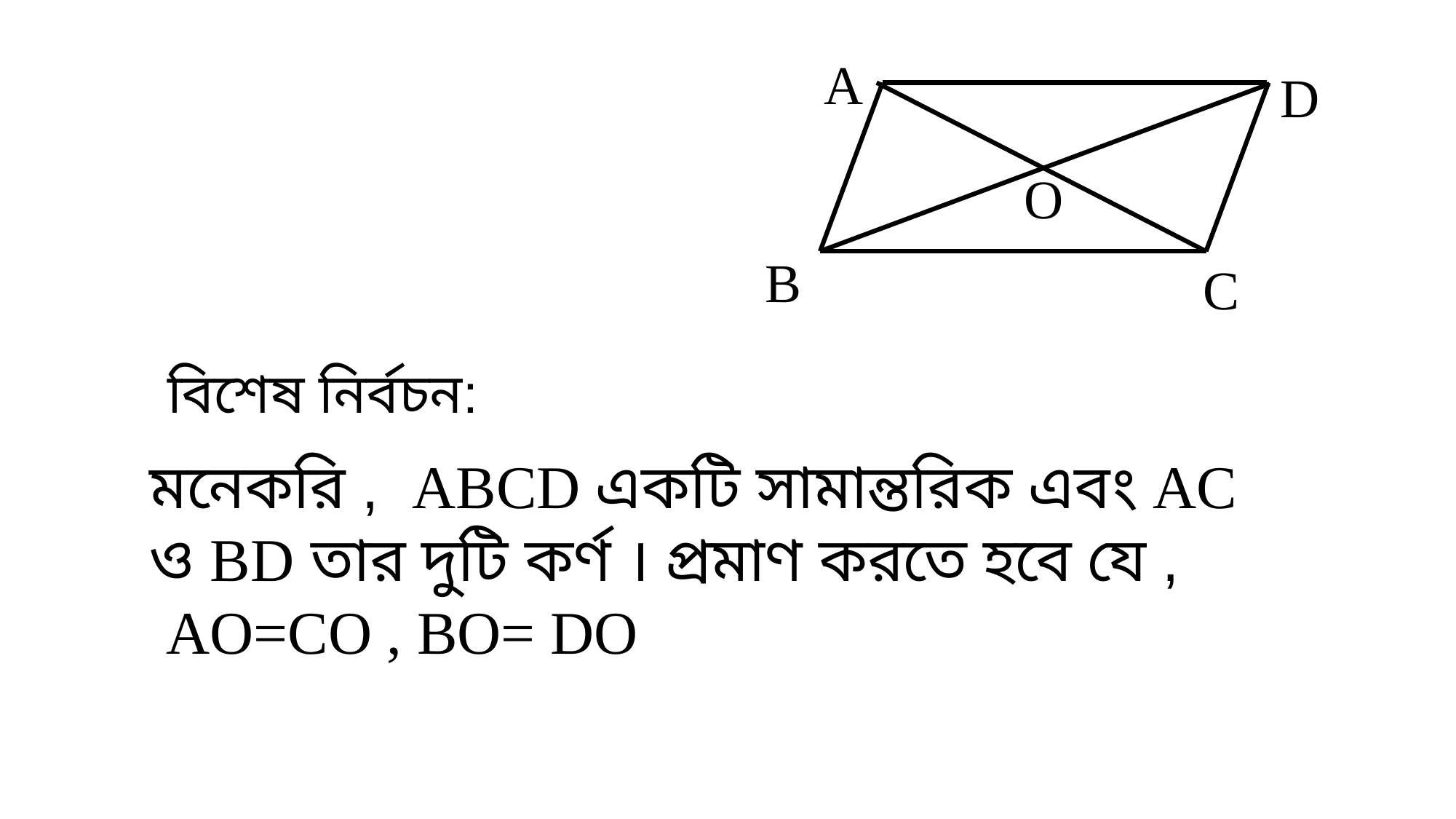

A
D
O
B
C
বিশেষ নির্বচন:
মনেকরি ,  ABCD একটি সামান্তরিক এবং AC ও BD তার দুটি কর্ণ । প্রমাণ করতে হবে যে ,
 AO=CO , BO= DO